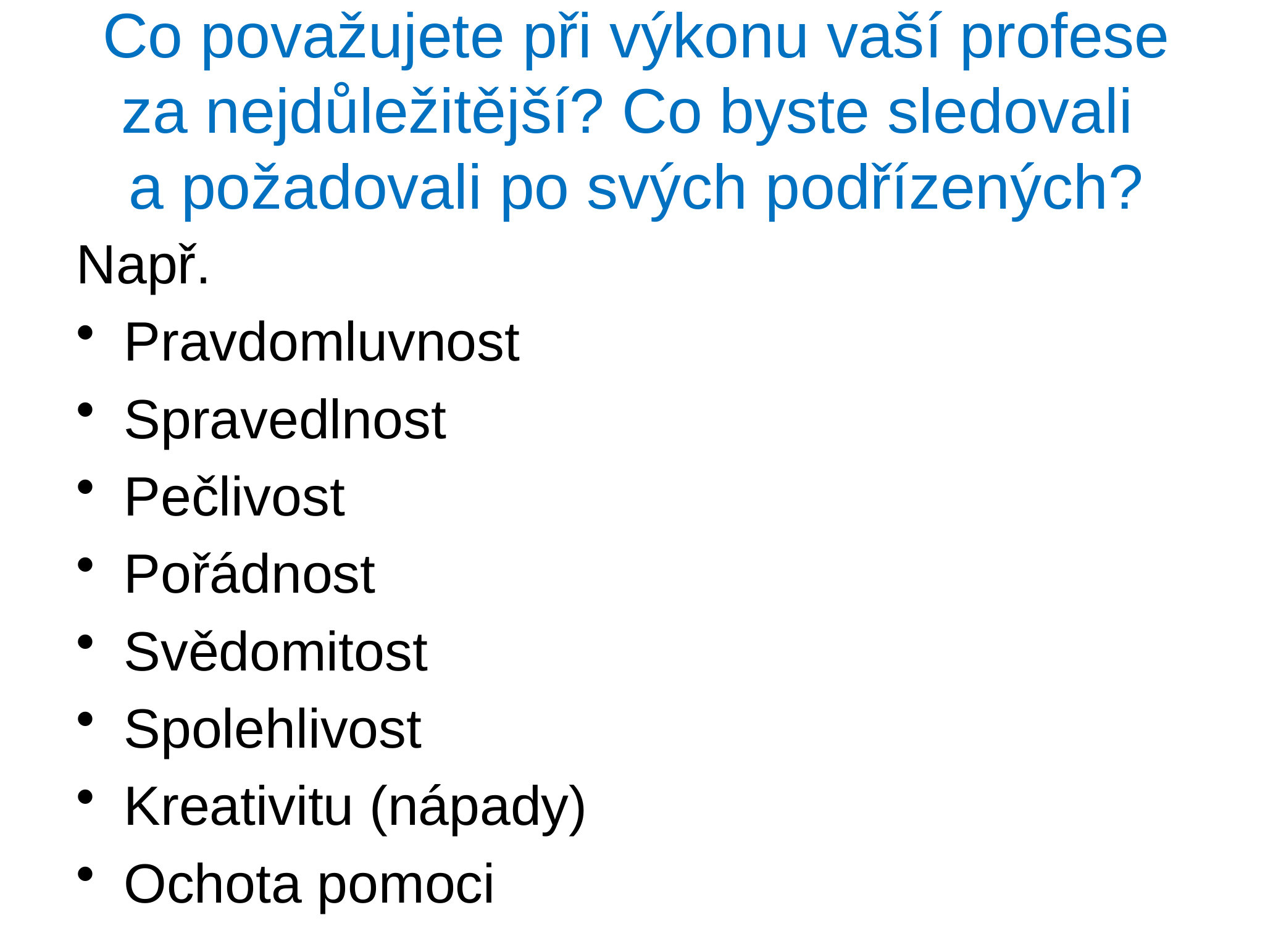

# Co považujete při výkonu vaší profese za nejdůležitější? Co byste sledovali a požadovali po svých podřízených?
Např.
Pravdomluvnost
Spravedlnost
Pečlivost
Pořádnost
Svědomitost
Spolehlivost
Kreativitu (nápady)
Ochota pomoci